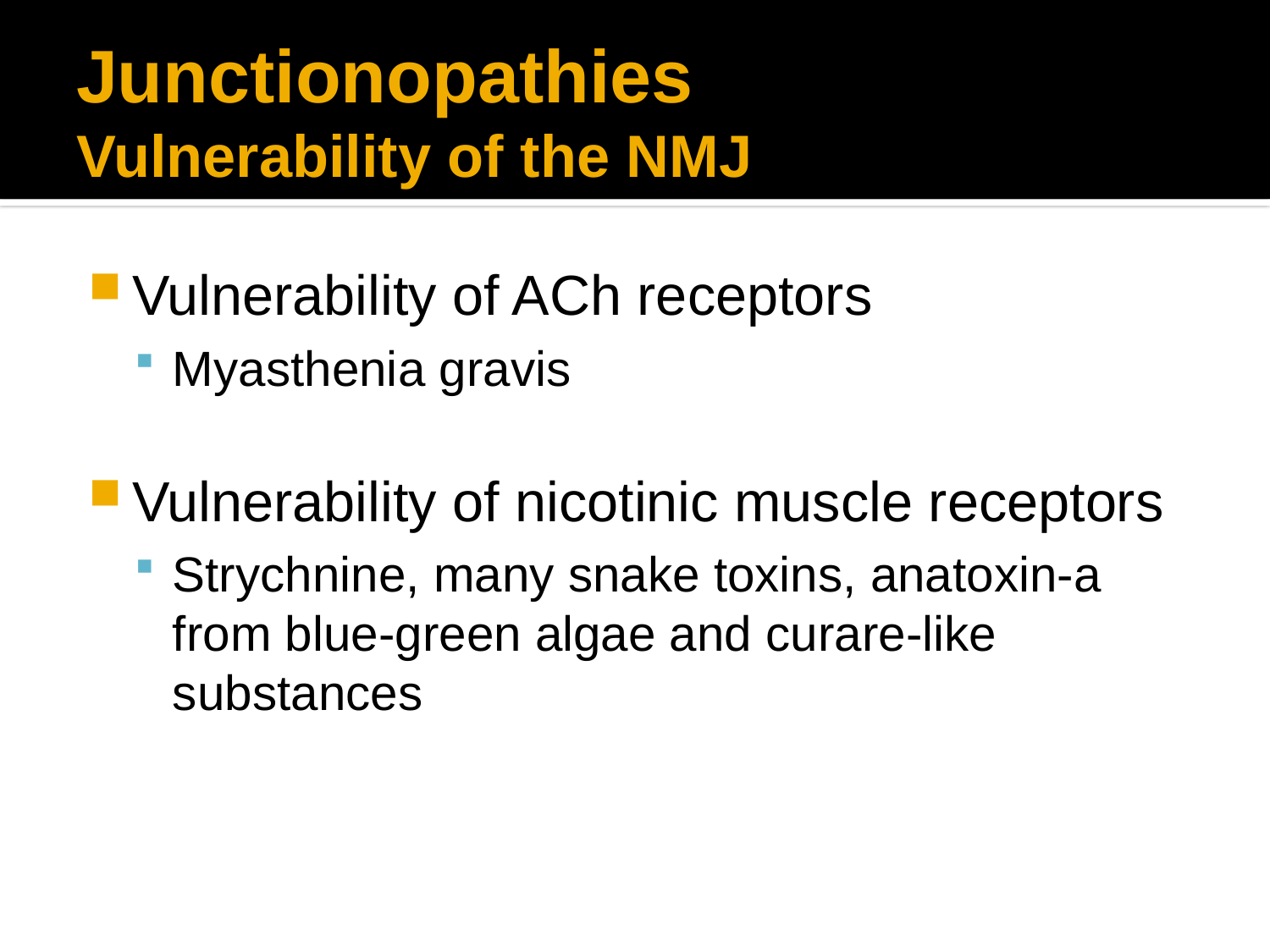

# Junctionopathies Vulnerability of the NMJ
Vulnerability of ACh receptors
Myasthenia gravis

Vulnerability of nicotinic muscle receptors
Strychnine, many snake toxins, anatoxin-a from blue-green algae and curare-like substances